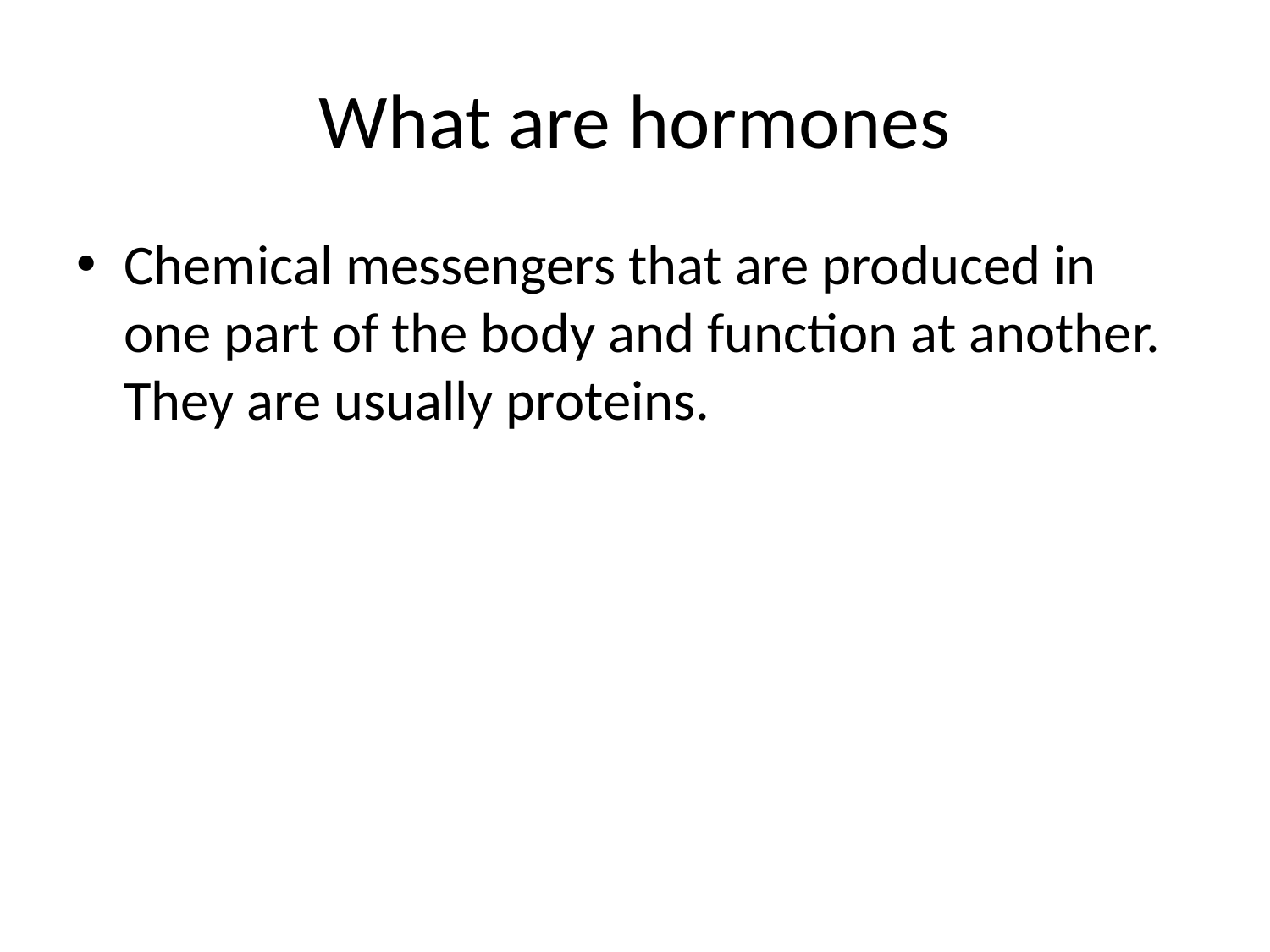

# What are hormones
Chemical messengers that are produced in one part of the body and function at another. They are usually proteins.